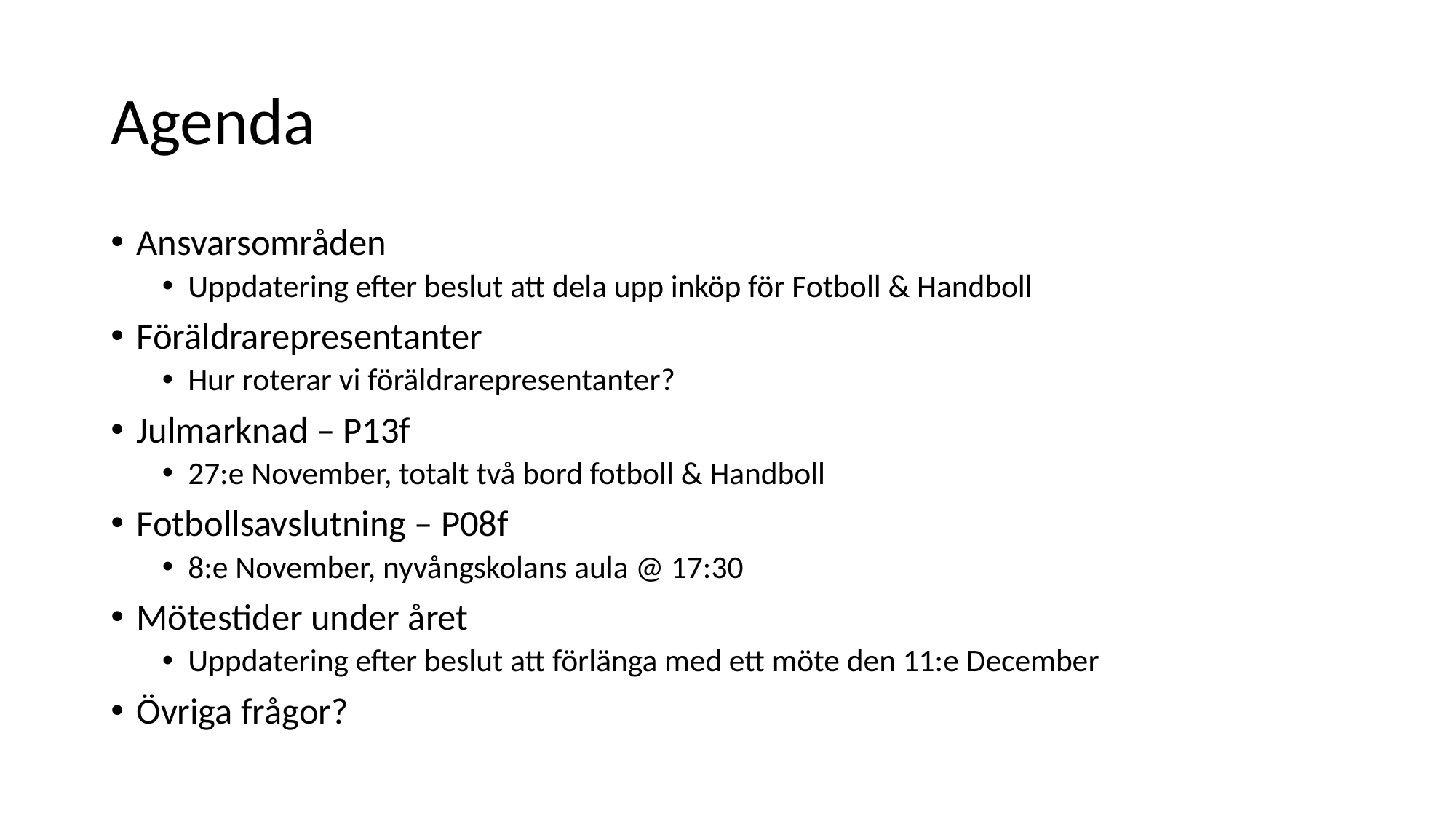

# Agenda
Ansvarsområden
Uppdatering efter beslut att dela upp inköp för Fotboll & Handboll
Föräldrarepresentanter
Hur roterar vi föräldrarepresentanter?
Julmarknad – P13f
27:e November, totalt två bord fotboll & Handboll
Fotbollsavslutning – P08f
8:e November, nyvångskolans aula @ 17:30
Mötestider under året
Uppdatering efter beslut att förlänga med ett möte den 11:e December
Övriga frågor?